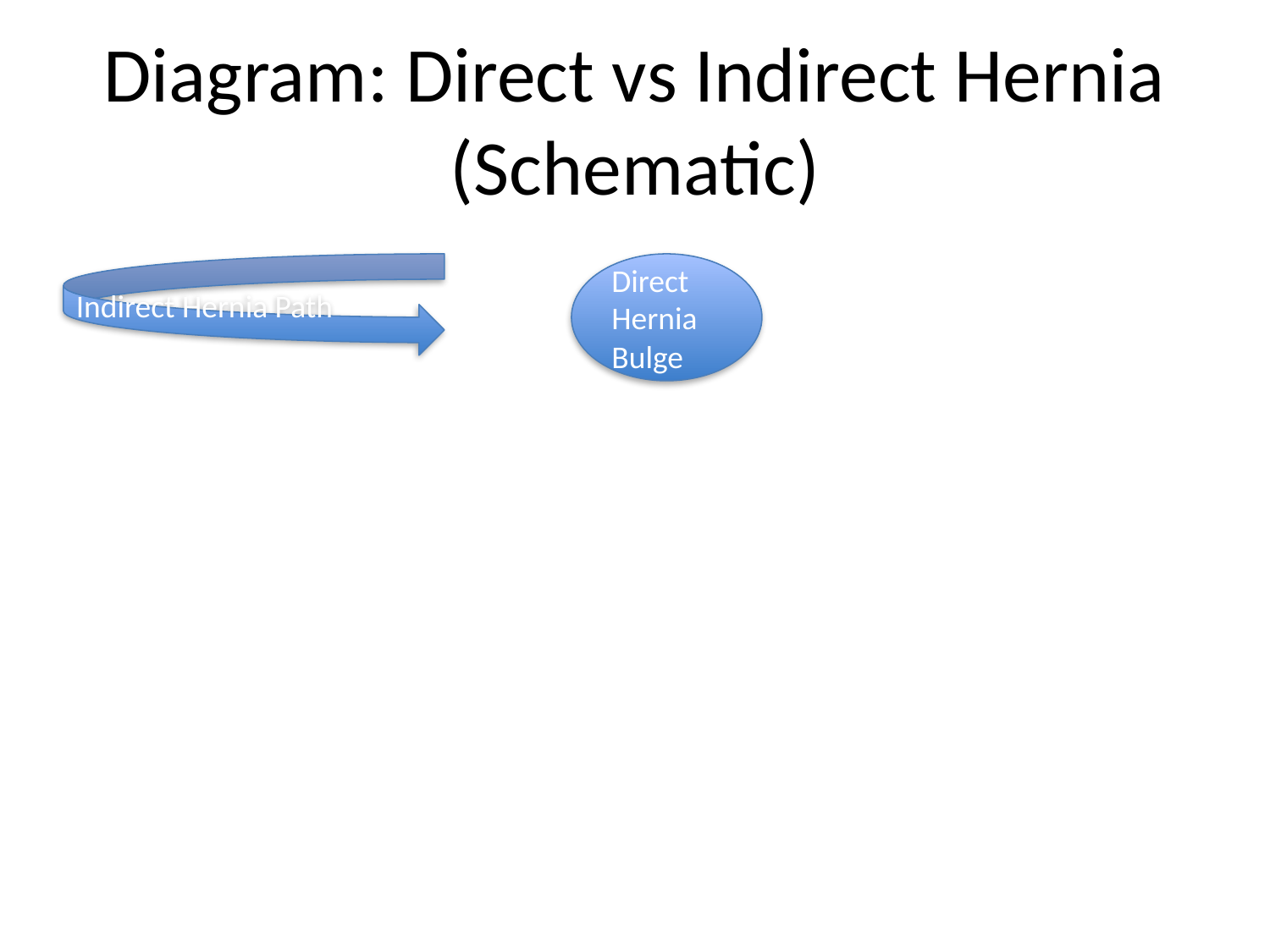

# Diagram: Direct vs Indirect Hernia (Schematic)
Indirect Hernia Path
Direct Hernia Bulge